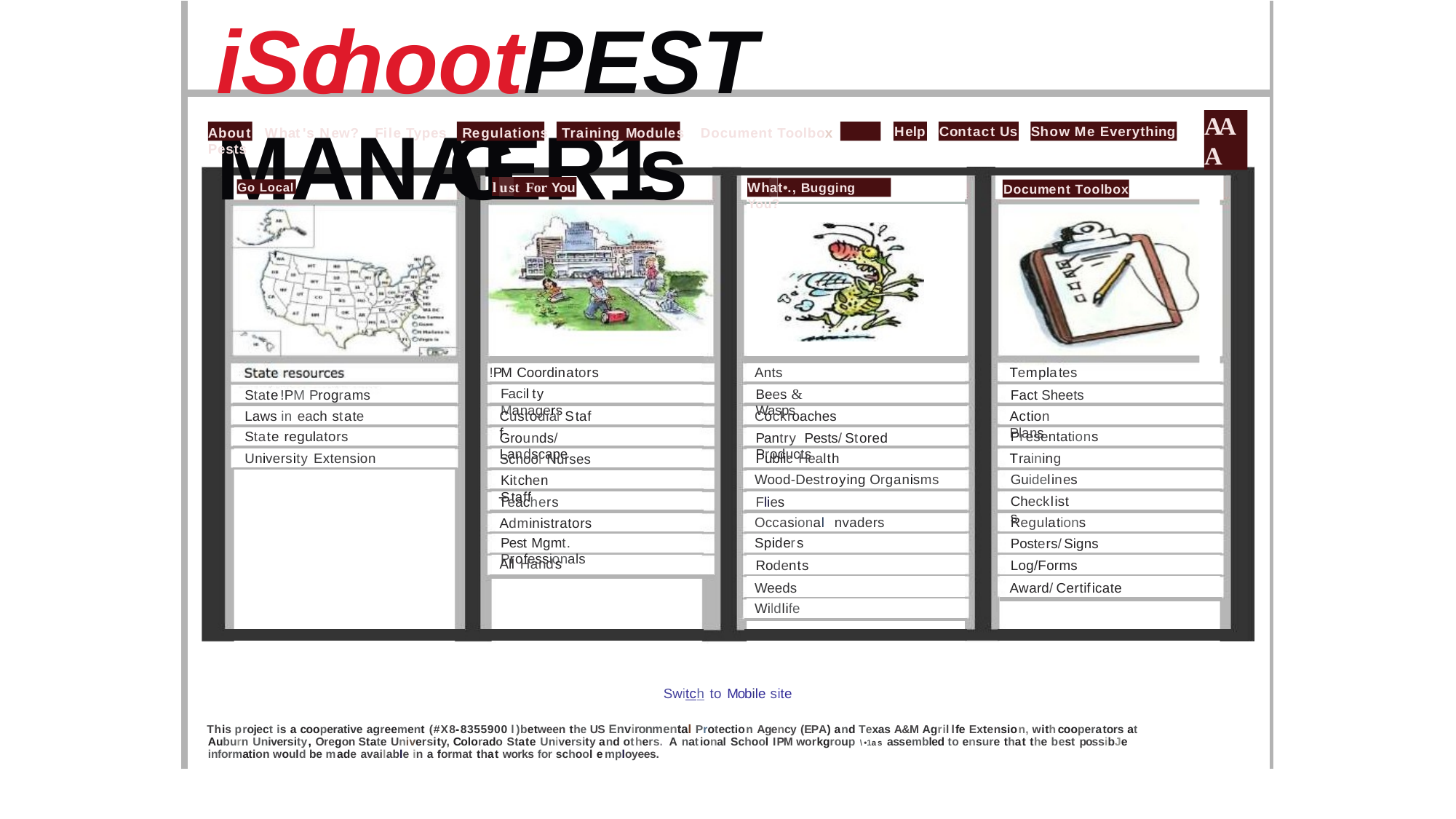

iSchootPEST MANAGER1s

AAA

Help
Contact Us
Show Me Everything
About   What's New?    File Types    Regulations   Training Modules    Document Toolbox   Pests

lust For You
What•., Bugging You?
Go Local

Document Toolbox

!PM Coordinators
Ants
Templates

Bees & Wasps
Facilty  Managers
State!PM Programs
Fact Sheets

Laws in each state
CustodialStaff
Cockroaches
Action Plans

State regulators
Presentations
Grounds/Landscape
Pantry  Pests/Stored Products

University Extension
Public Health
Training
SchoolNurses

Wood-Destroying Organisms
Guidelines
Kitchen Staff

Checklists
Teachers
Flies

Occasional  nvaders
Regulations
Administrators

Pest Mgmt. Professionals
Spiders
Posters/Signs

All Hands
Rodents
Log/Forms

Weeds
Award/Certificate

Wildlife

Switch to Mobile site

This project is a cooperative agreement (#X8-8355900 l)between the US Environmental Protection Agency (EPA) and Texas A&M Agrillfe Extension, withcooperators at Auburn University, Oregon State University, Colorado State University and others. A national School IPM workgroup \•1as assembled to ensure that the best possibJe information would be made available in a format that works for school employees.